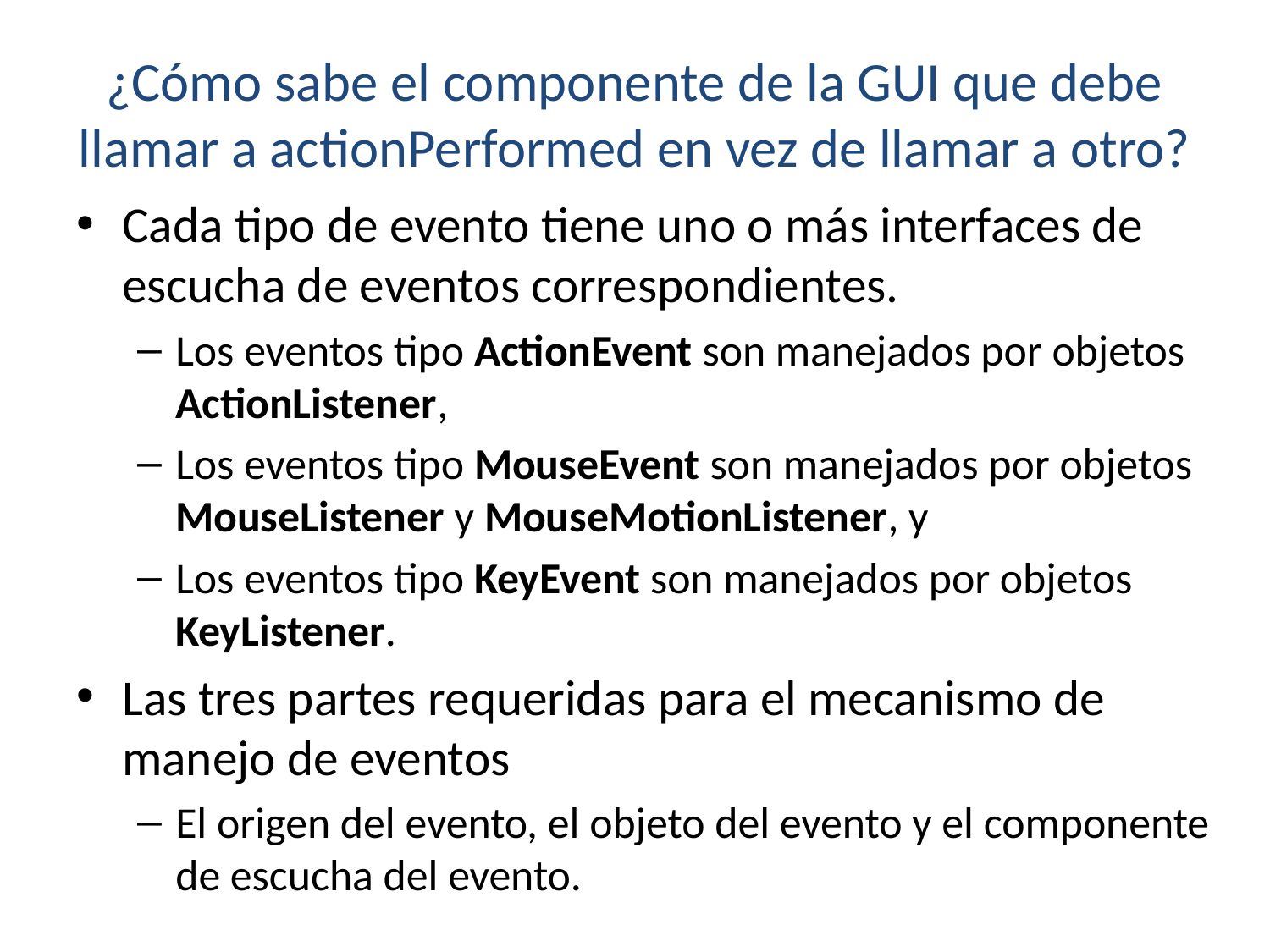

# ¿Cómo sabe el componente de la GUI que debe llamar a actionPerformed en vez de llamar a otro?
Cada tipo de evento tiene uno o más interfaces de escucha de eventos correspondientes.
Los eventos tipo ActionEvent son manejados por objetos ActionListener,
Los eventos tipo MouseEvent son manejados por objetos MouseListener y MouseMotionListener, y
Los eventos tipo KeyEvent son manejados por objetos KeyListener.
Las tres partes requeridas para el mecanismo de manejo de eventos
El origen del evento, el objeto del evento y el componente de escucha del evento.